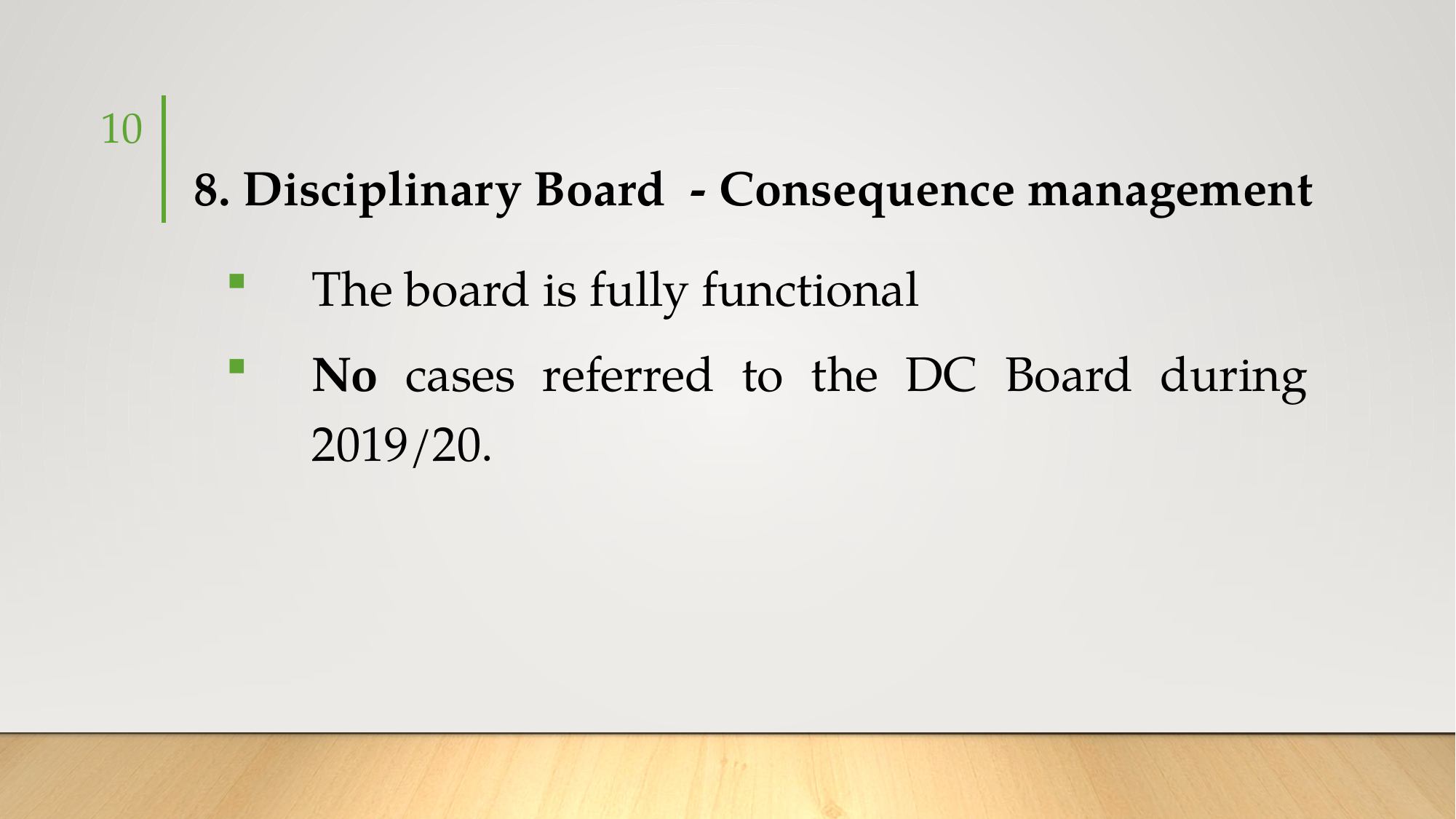

10
# 8. Disciplinary Board  - Consequence management
The board is fully functional
No cases referred to the DC Board during 2019/20.